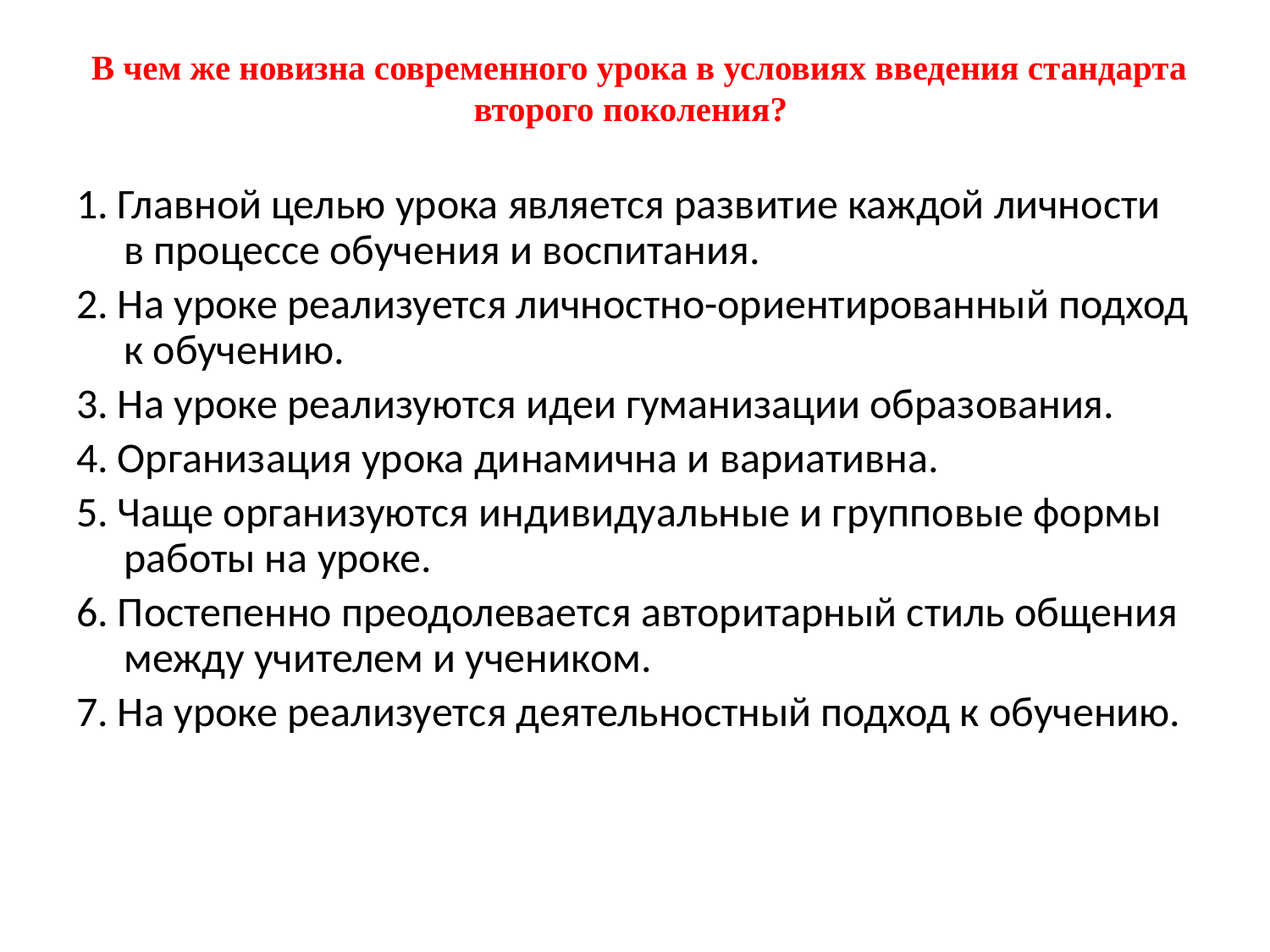

В чем же новизна современного урока в условиях введения стандарта второго поколения?
1. Главной целью урока является развитие каждой личности  в процессе обучения и воспитания.
2. На уроке реализуется личностно-ориентированный подход к обучению.
3. На уроке реализуются идеи гуманизации образования.
4. Организация урока динамична и вариативна.
5. Чаще организуются индивидуальные и групповые формы работы на уроке.
6. Постепенно преодолевается авторитарный стиль общения между учителем и учеником.
7. На уроке реализуется деятельностный подход к обучению.